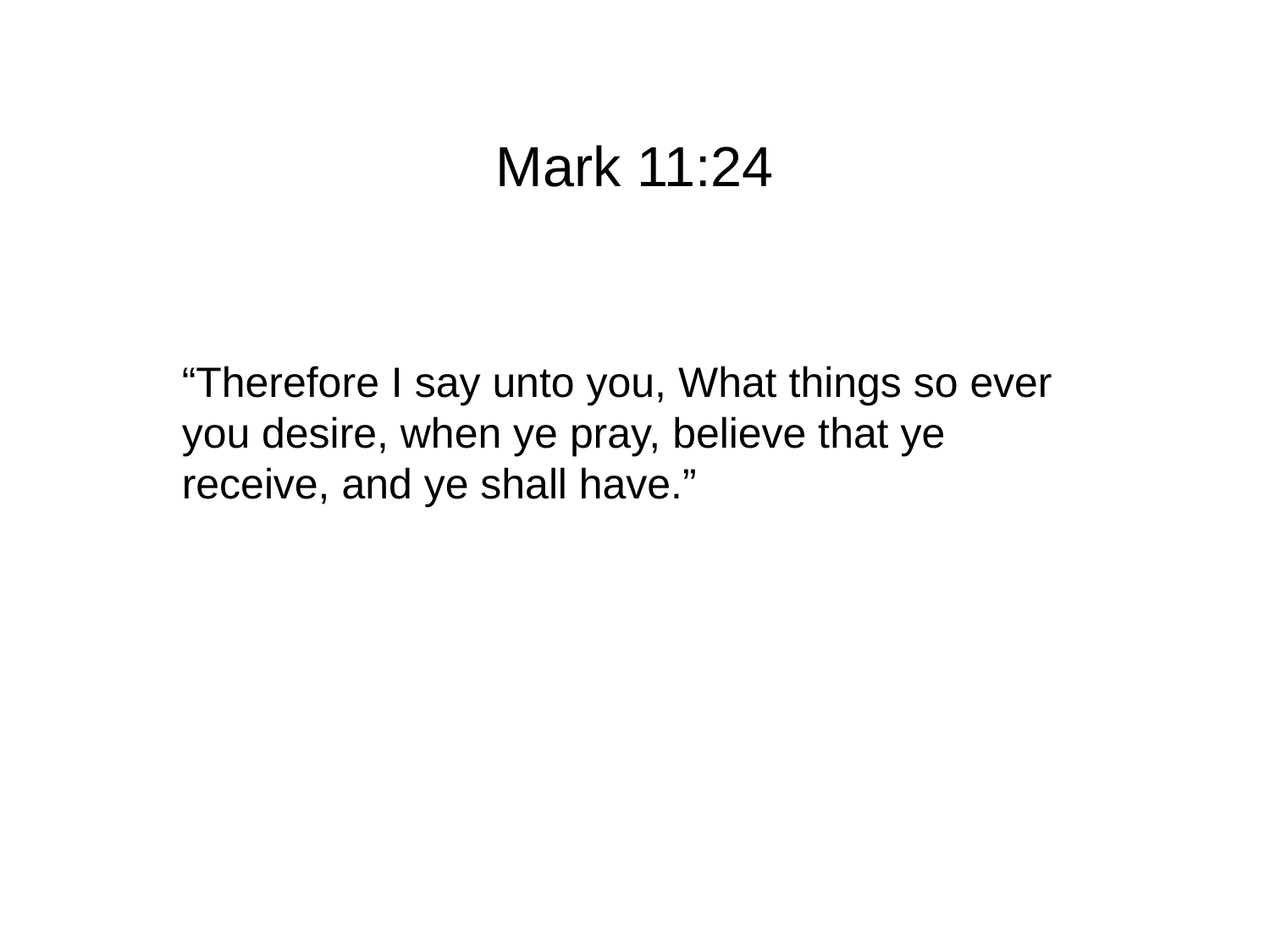

# Mark 11:24
“Therefore I say unto you, What things so ever you desire, when ye pray, believe that ye receive, and ye shall have.”